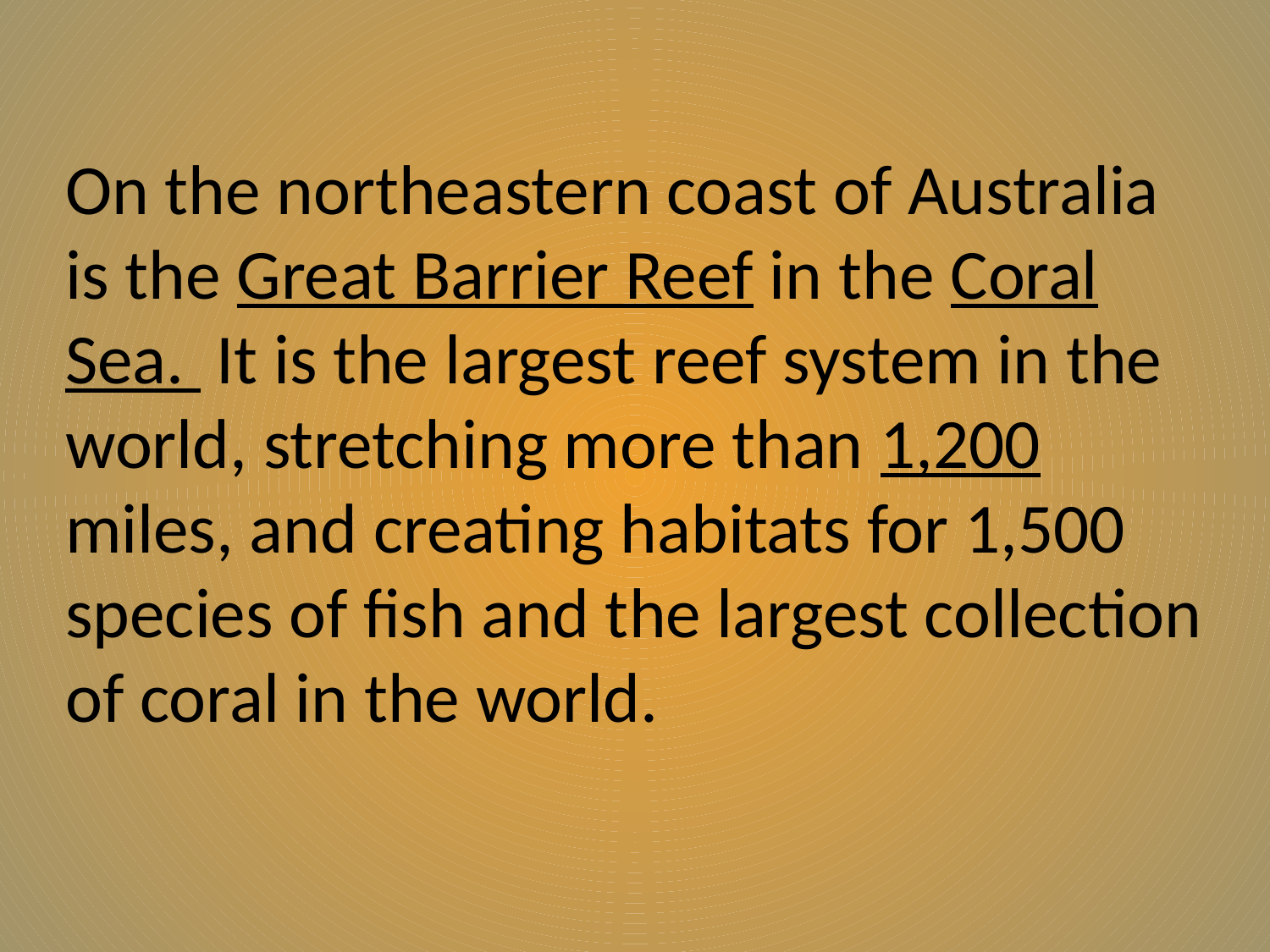

On the northeastern coast of Australia is the Great Barrier Reef in the Coral Sea.  It is the largest reef system in the world, stretching more than 1,200 miles, and creating habitats for 1,500 species of fish and the largest collection of coral in the world.
#